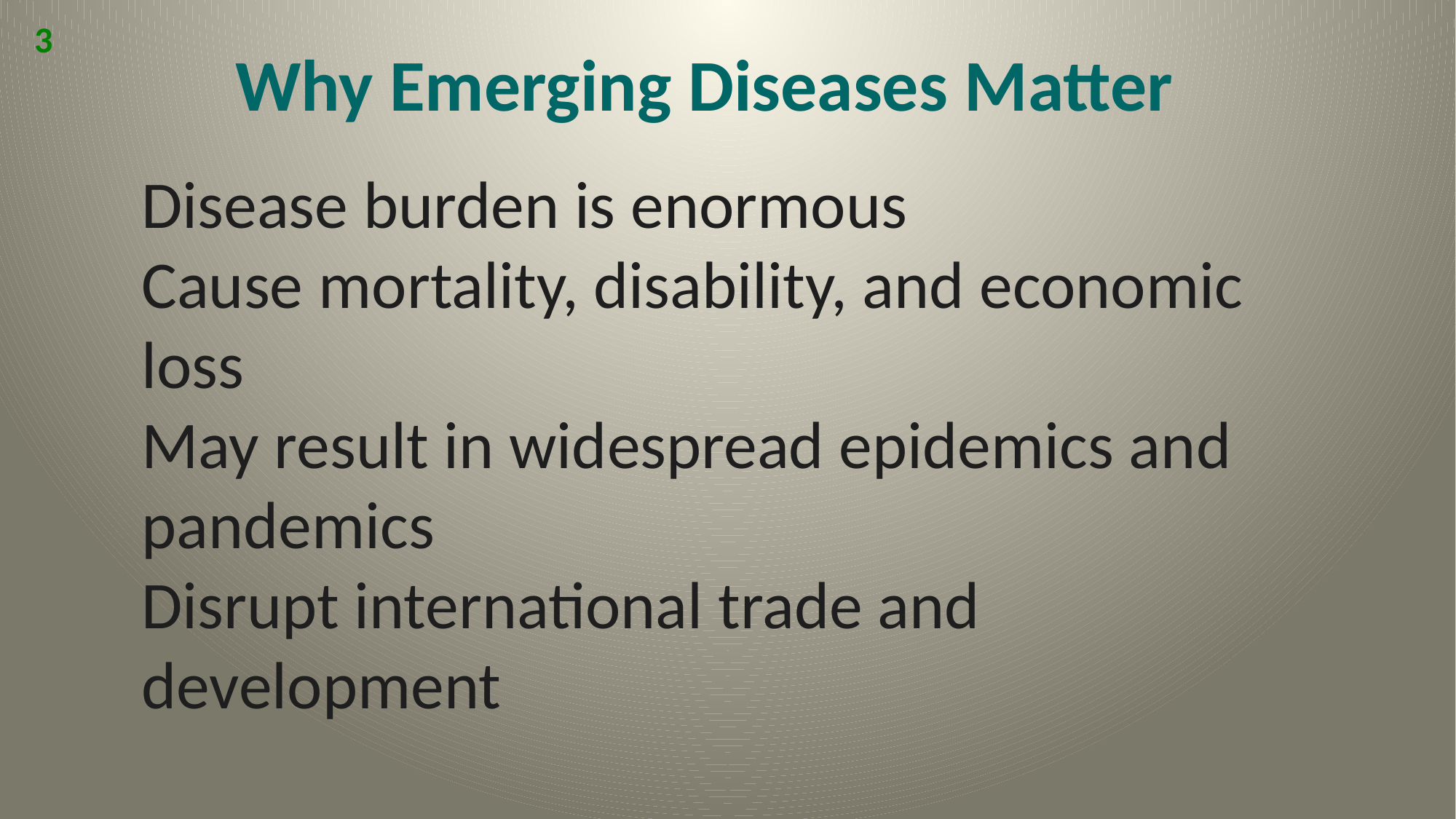

3
Why Emerging Diseases Matter
Disease burden is enormous
Cause mortality, disability, and economic loss
May result in widespread epidemics and pandemics
Disrupt international trade and development